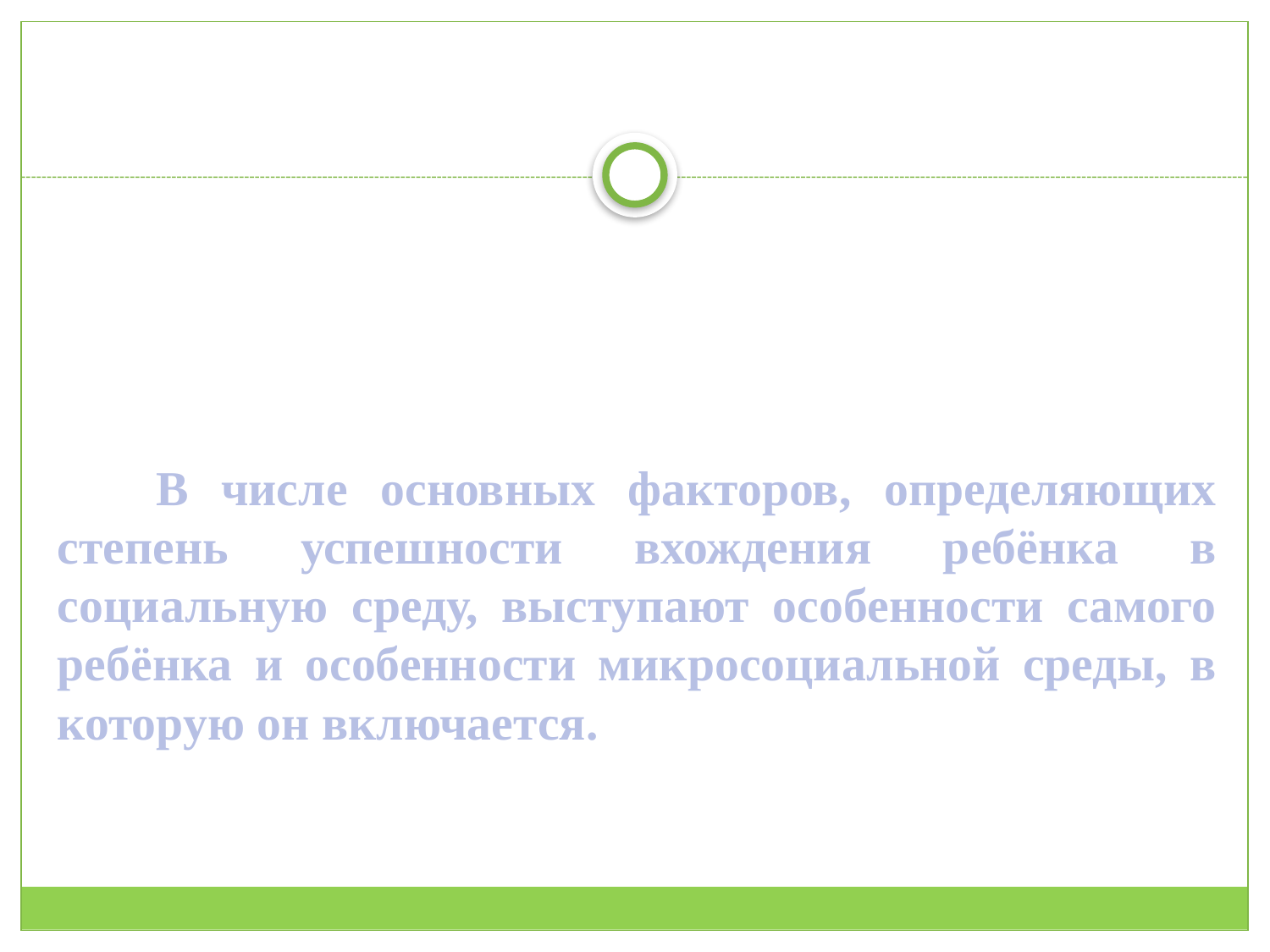

# В числе основных факторов, определяющих степень успешности вхождения ребёнка в социальную среду, выступают особенности самого ребёнка и особенности микросоциальной среды, в которую он включается.